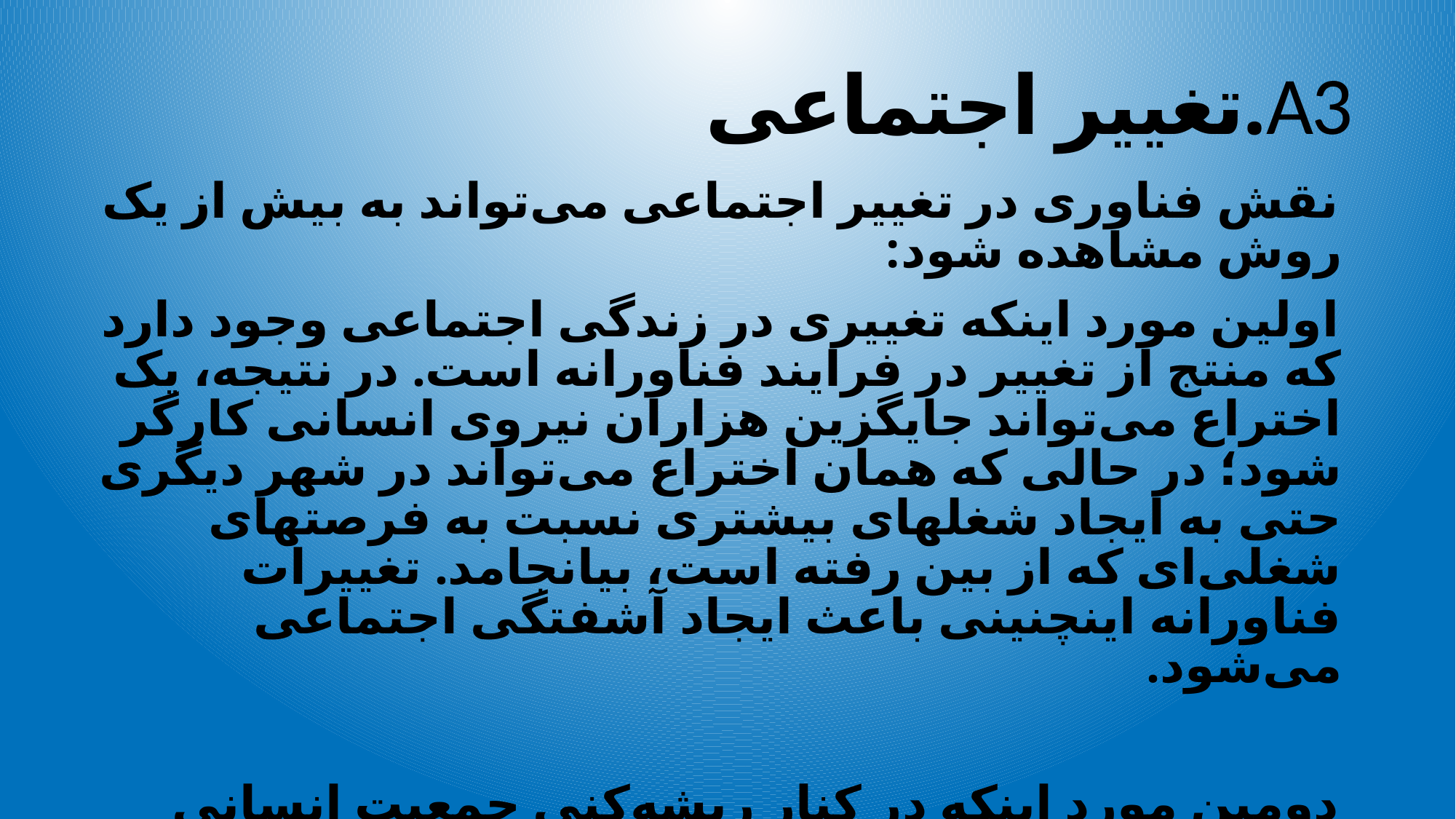

# A3.تغییر اجتماعی
نقش فناوری در تغییر اجتماعی می‌تواند به بیش از یک روش مشاهده شود:
اولین مورد اینکه تغییری در زندگی اجتماعی وجود دارد که منتج از تغییر در فرایند فناورانه است. در نتیجه، یک اختراع می‌تواند جایگزین هزاران نیروی انسانی کارگر شود؛ در حالی که همان اختراع می‌تواند در شهر دیگری حتی به ایجاد شغلهای بیشتری نسبت به فرصتهای شغلی‌ای که از بین رفته است، بیانجامد. تغییرات فناورانه اینچنینی باعث ایجاد آشفتگی اجتماعی می‌شود.

دومین مورد اینکه در کنار ریشه‌کنی جمعیت انسانی (مترجم: احتمالاً منظور نویسنده، ریشه‌کنی جمعیت از طریق از بین رفتن مشاغل و فقیر شدن بخشی از اقشار جامعه است) ، فناوری مستقیماً الگوهای زندگی اجتماعی انسانها را تغییر می‌دهد.